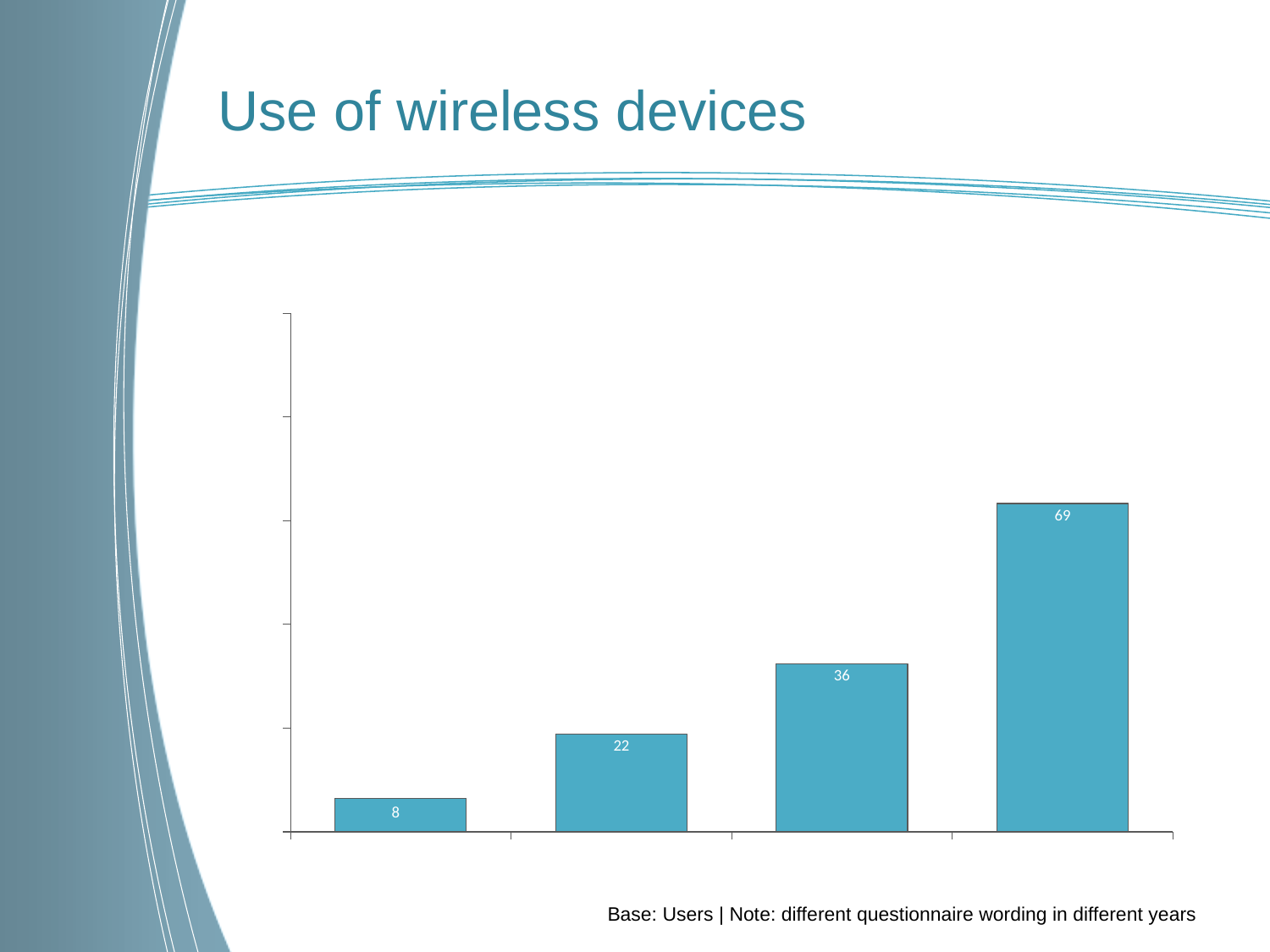

Use of wireless devices

### Chart

| Category | % use internet through mobile (2011,2013) or wireless device (2007,2009) |
|---|---|
| 2007 | 6.5 |
| 2009 | 18.9 |
| 2011 | 32.3 |
| 2013 | 63.3 |
Base: Users | Note: different questionnaire wording in different years